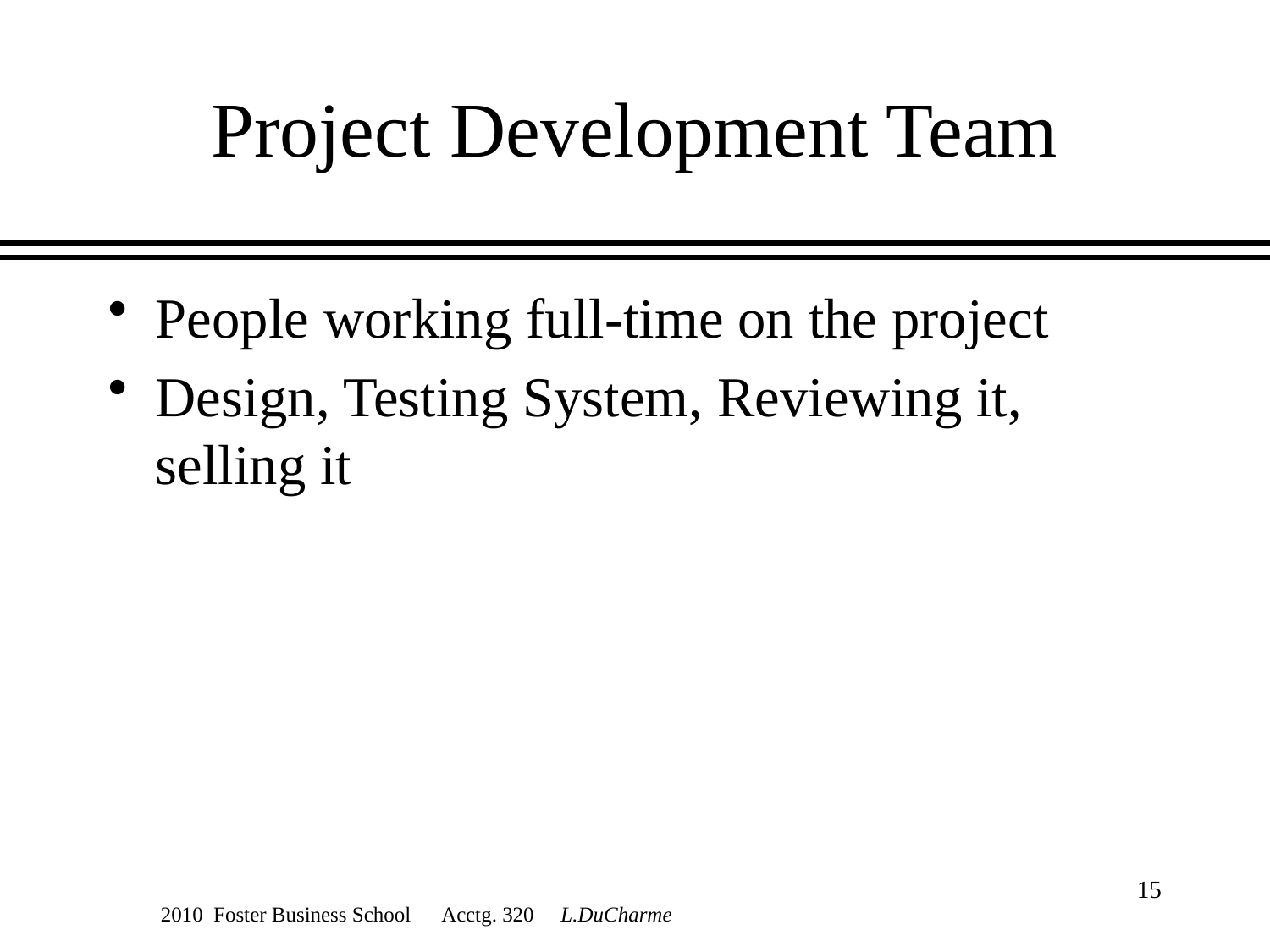

# Project Development Team
People working full-time on the project
Design, Testing System, Reviewing it, selling it

15